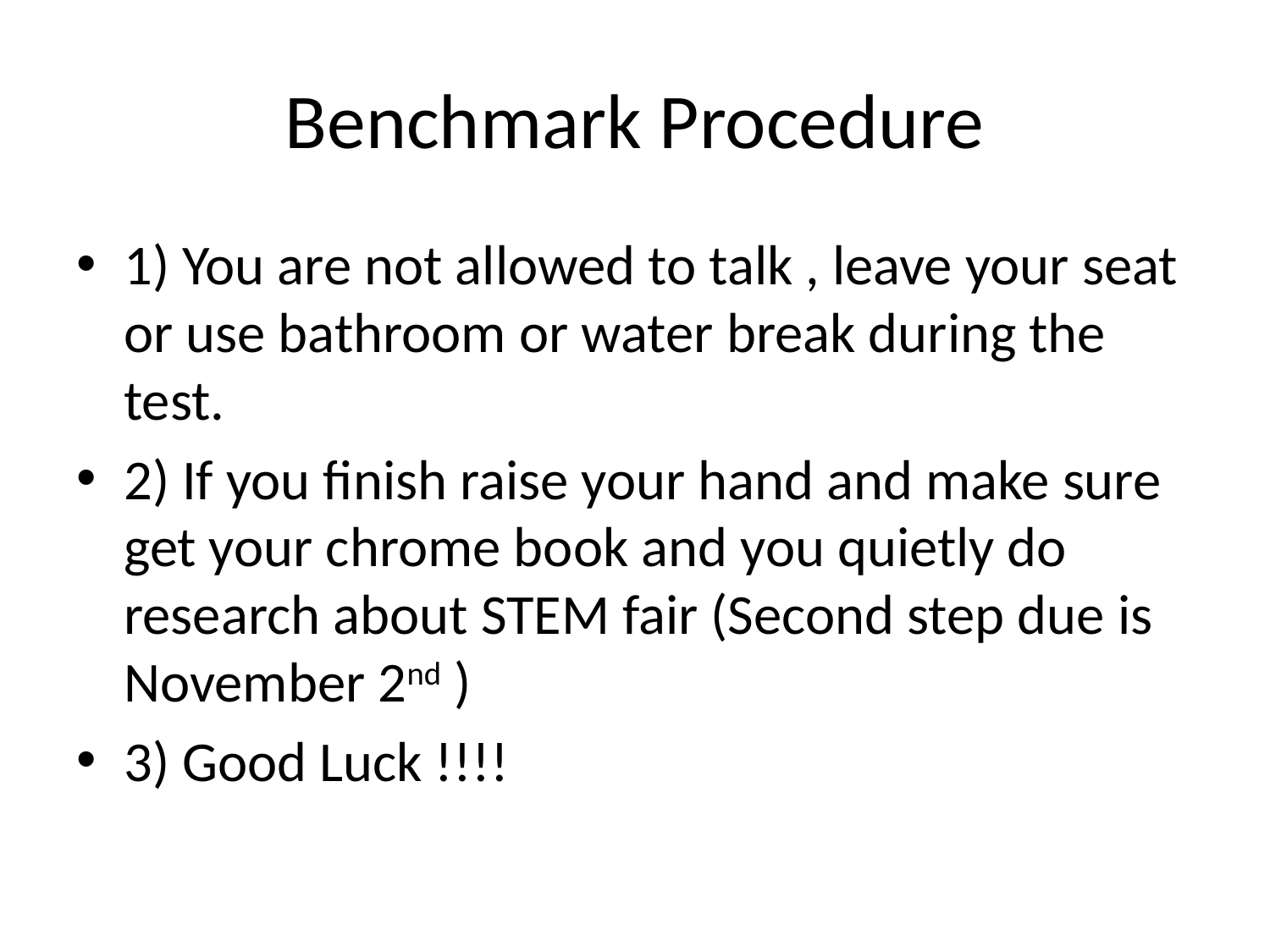

# Benchmark Procedure
1) You are not allowed to talk , leave your seat or use bathroom or water break during the test.
2) If you finish raise your hand and make sure get your chrome book and you quietly do research about STEM fair (Second step due is November 2nd )
3) Good Luck !!!!